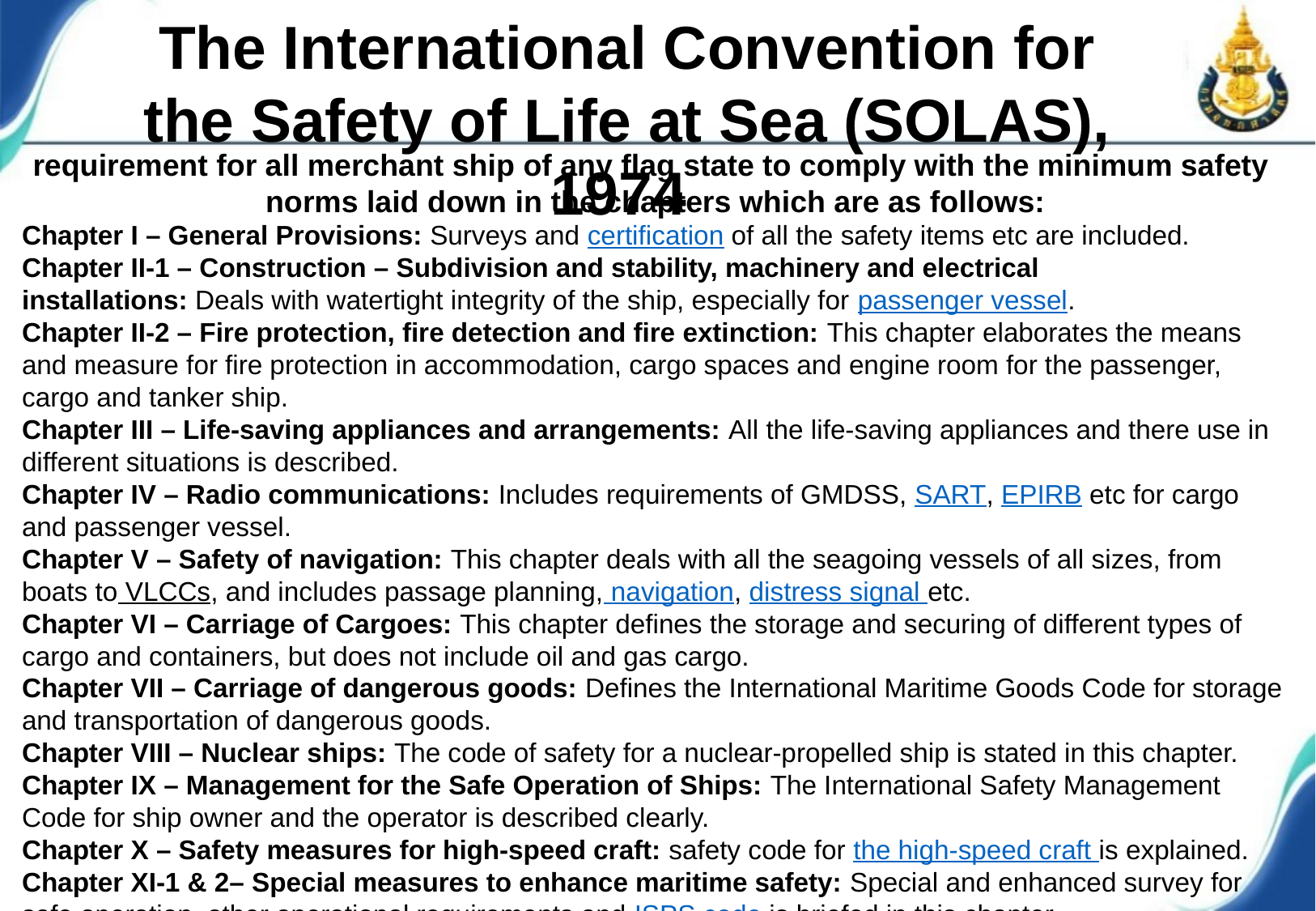

The International Convention for the Safety of Life at Sea (SOLAS), 1974
requirement for all merchant ship of any flag state to comply with the minimum safety
norms laid down in the chapters which are as follows:
Chapter I – General Provisions: Surveys and certification of all the safety items etc are included.
Chapter II-1 – Construction – Subdivision and stability, machinery and electrical installations: Deals with watertight integrity of the ship, especially for passenger vessel.
Chapter II-2 – Fire protection, fire detection and fire extinction: This chapter elaborates the means and measure for fire protection in accommodation, cargo spaces and engine room for the passenger, cargo and tanker ship.
Chapter III – Life-saving appliances and arrangements: All the life-saving appliances and there use in different situations is described.
Chapter IV – Radio communications: Includes requirements of GMDSS, SART, EPIRB etc for cargo and passenger vessel.
Chapter V – Safety of navigation: This chapter deals with all the seagoing vessels of all sizes, from boats to VLCCs, and includes passage planning, navigation, distress signal etc.
Chapter VI – Carriage of Cargoes: This chapter defines the storage and securing of different types of cargo and containers, but does not include oil and gas cargo.
Chapter VII – Carriage of dangerous goods: Defines the International Maritime Goods Code for storage and transportation of dangerous goods.
Chapter VIII – Nuclear ships: The code of safety for a nuclear-propelled ship is stated in this chapter.
Chapter IX – Management for the Safe Operation of Ships: The International Safety Management Code for ship owner and the operator is described clearly.
Chapter X – Safety measures for high-speed craft: safety code for the high-speed craft is explained.
Chapter XI-1 & 2– Special measures to enhance maritime safety: Special and enhanced survey for safe operation, other operational requirements and ISPS code is briefed in this chapter.
Chapter XII – Additional safety measures for bulk carriers: Includes safety requirement for above 150 meters length bulk carrier.
Chapter XIII  – Verification of Compliance
Chapter XIV -Safety Measures for Ships Operating in Polar Waters